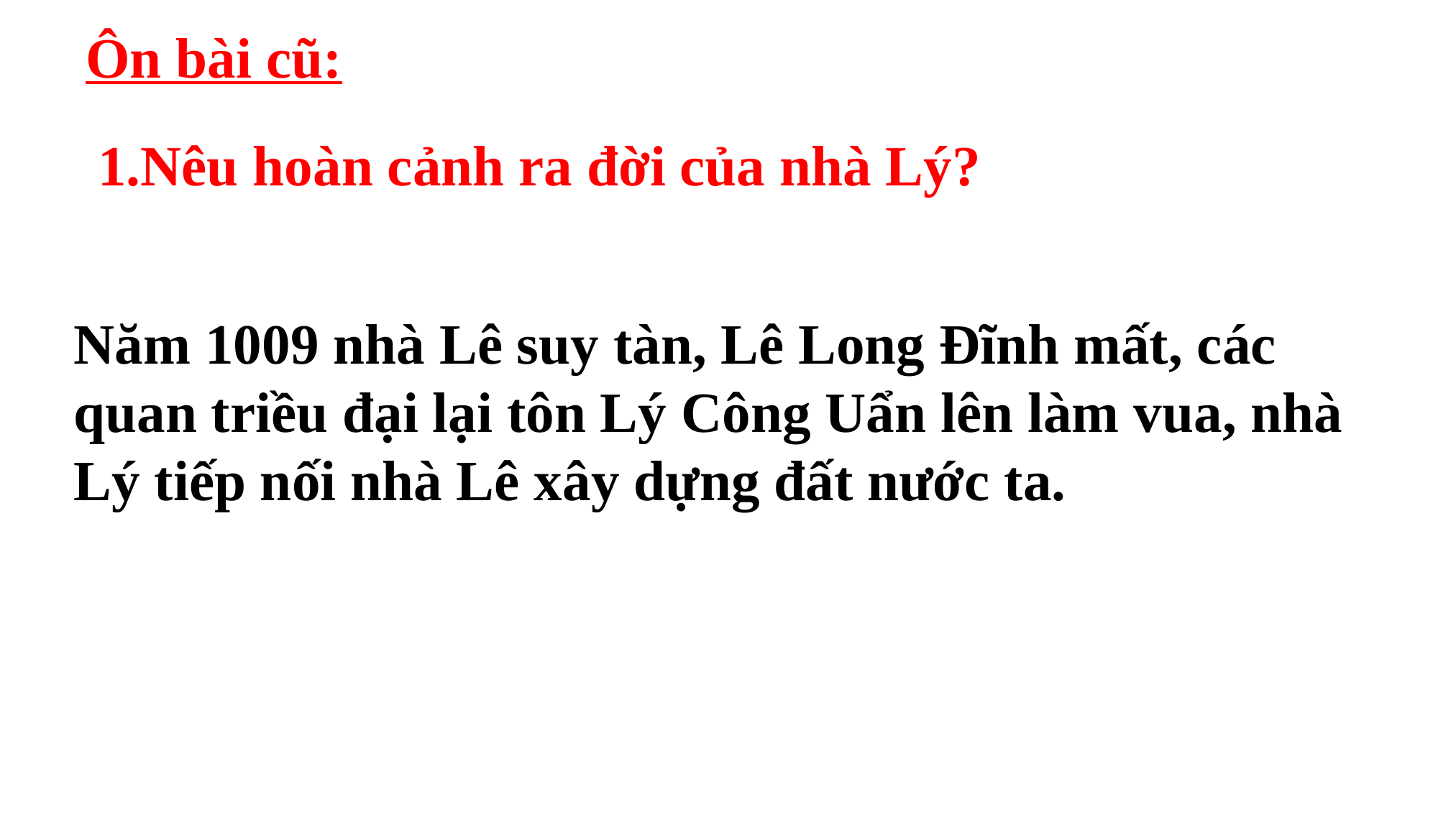

Ôn bài cũ:
1.Nêu hoàn cảnh ra đời của nhà Lý?
Năm 1009 nhà Lê suy tàn, Lê Long Đĩnh mất, các quan triều đại lại tôn Lý Công Uẩn lên làm vua, nhà Lý tiếp nối nhà Lê xây dựng đất nước ta.